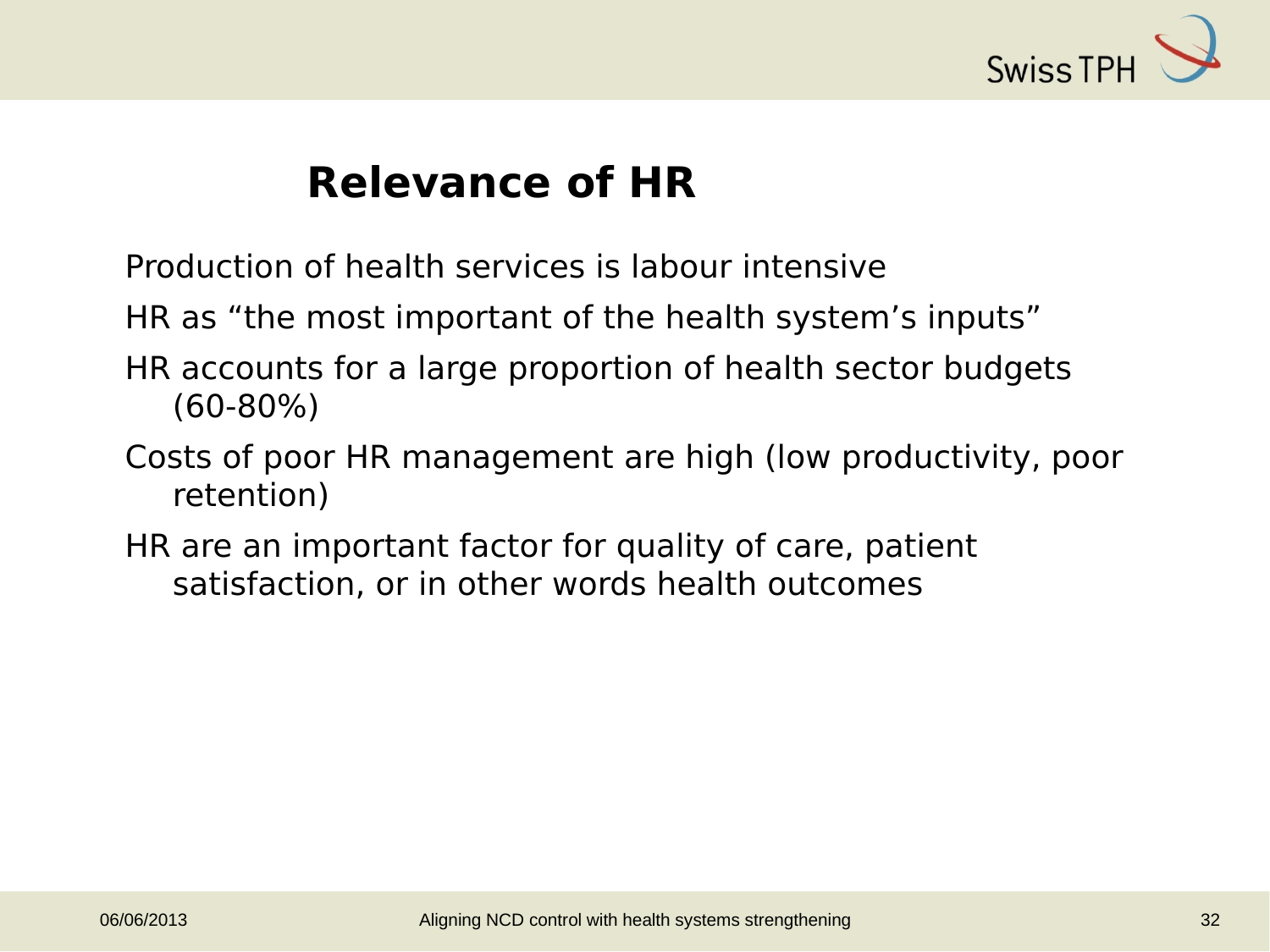

# Relevance of HR
Production of health services is labour intensive
HR as “the most important of the health system’s inputs”
HR accounts for a large proportion of health sector budgets (60-80%)
Costs of poor HR management are high (low productivity, poor retention)
HR are an important factor for quality of care, patient satisfaction, or in other words health outcomes
Aligning NCD control with health systems strengthening
32
06/06/2013